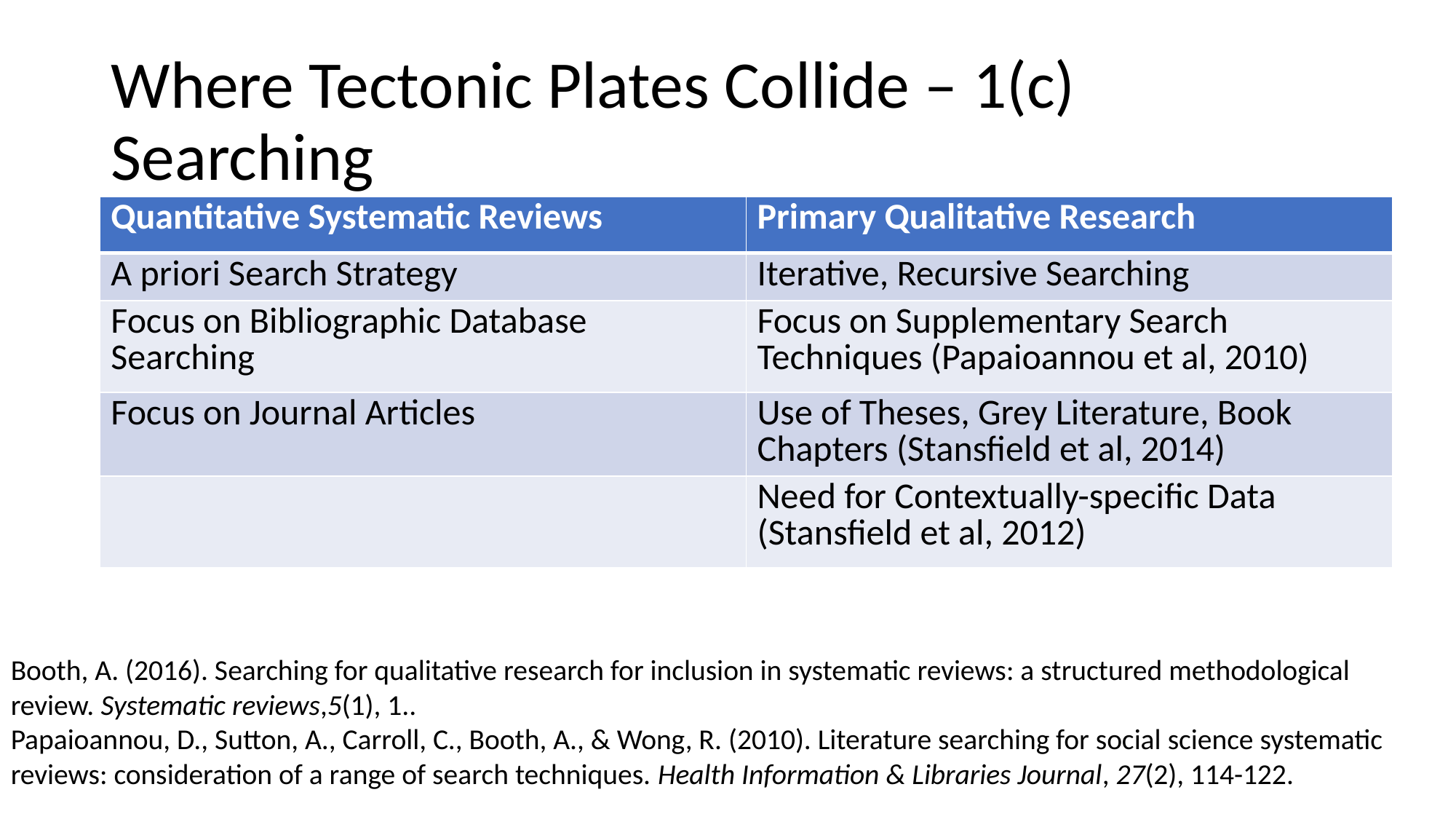

# Where Tectonic Plates Collide – 1(c) Searching
| Quantitative Systematic Reviews | Primary Qualitative Research |
| --- | --- |
| A priori Search Strategy | Iterative, Recursive Searching |
| Focus on Bibliographic Database Searching | Focus on Supplementary Search Techniques (Papaioannou et al, 2010) |
| Focus on Journal Articles | Use of Theses, Grey Literature, Book Chapters (Stansfield et al, 2014) |
|  | Need for Contextually-specific Data (Stansfield et al, 2012) |
Booth, A. (2016). Searching for qualitative research for inclusion in systematic reviews: a structured methodological review. Systematic reviews,5(1), 1..
Papaioannou, D., Sutton, A., Carroll, C., Booth, A., & Wong, R. (2010). Literature searching for social science systematic reviews: consideration of a range of search techniques. Health Information & Libraries Journal, 27(2), 114-122.